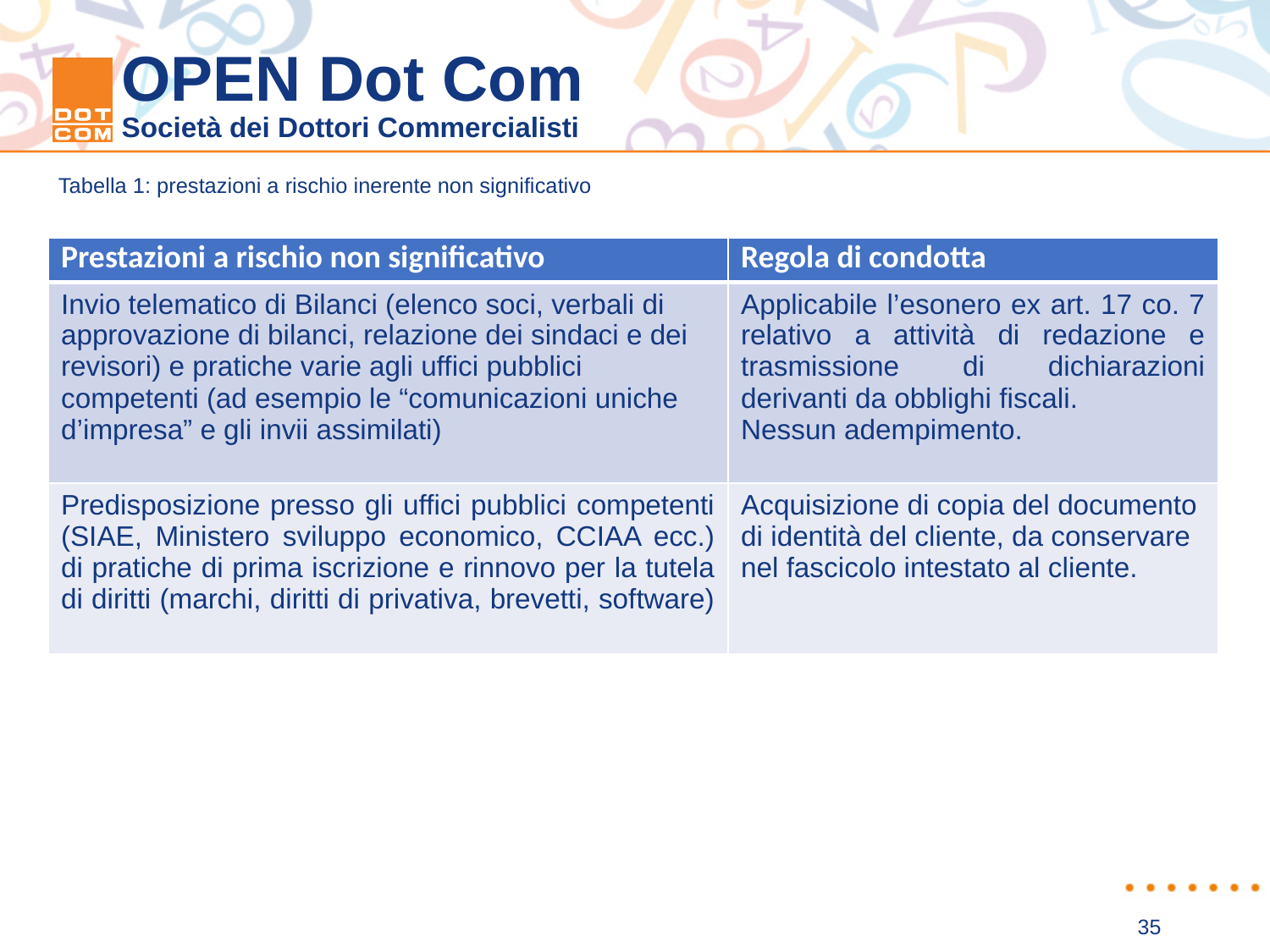

Tabella 1: prestazioni a rischio inerente non significativo
| Prestazioni a rischio non significativo | Regola di condotta |
| --- | --- |
| Invio telematico di Bilanci (elenco soci, verbali di approvazione di bilanci, relazione dei sindaci e dei revisori) e pratiche varie agli uffici pubblici competenti (ad esempio le “comunicazioni uniche d’impresa” e gli invii assimilati) | Applicabile l’esonero ex art. 17 co. 7 relativo a attività di redazione e trasmissione di dichiarazioni derivanti da obblighi fiscali. Nessun adempimento. |
| Predisposizione presso gli uffici pubblici competenti (SIAE, Ministero sviluppo economico, CCIAA ecc.) di pratiche di prima iscrizione e rinnovo per la tutela di diritti (marchi, diritti di privativa, brevetti, software) | Acquisizione di copia del documento di identità del cliente, da conservare nel fascicolo intestato al cliente. |